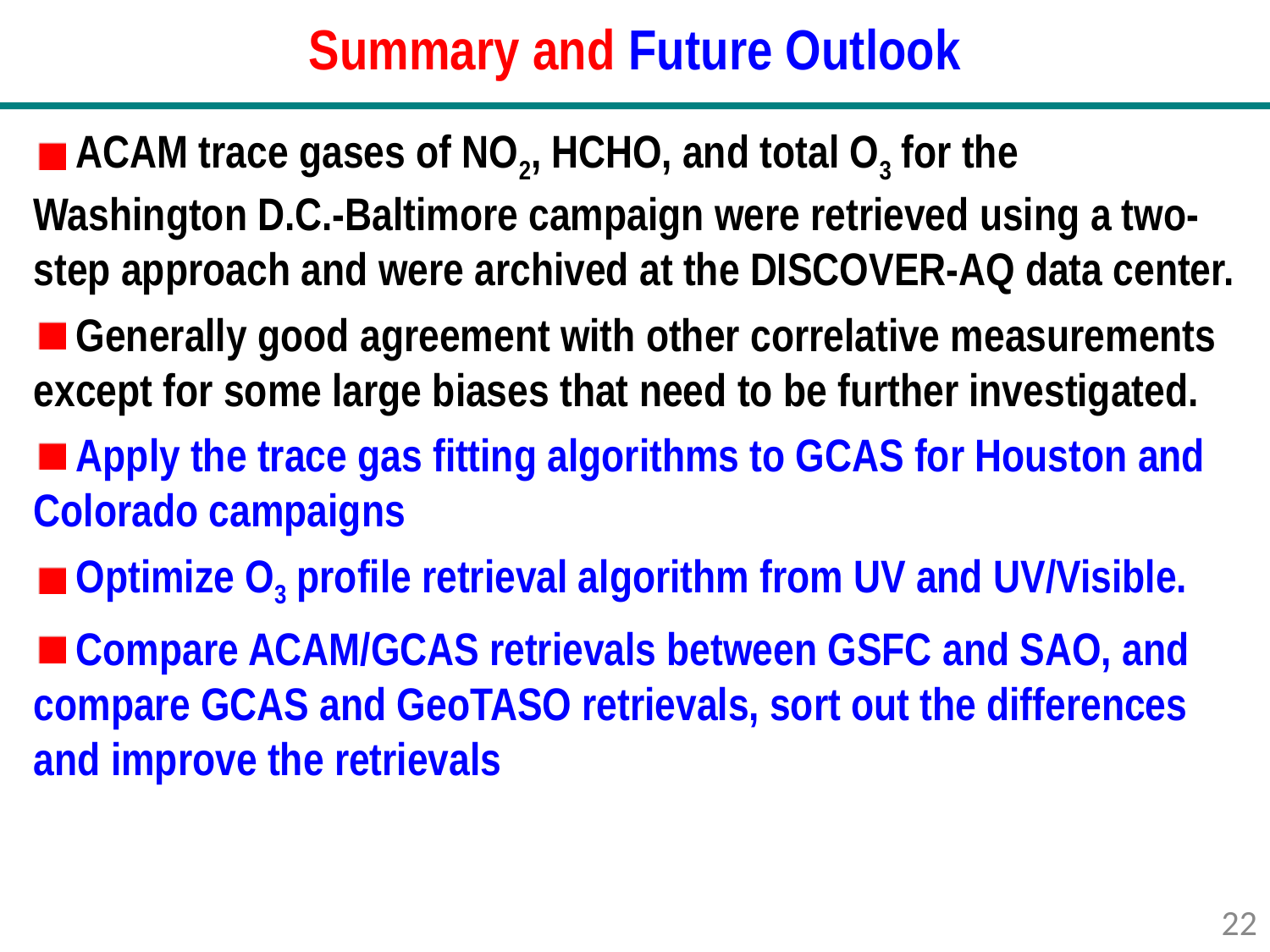

# Summary and Future Outlook

 ACAM trace gases of NO2, HCHO, and total O3 for the Washington D.C.-Baltimore campaign were retrieved using a two-step approach and were archived at the DISCOVER-AQ data center.
 Generally good agreement with other correlative measurements except for some large biases that need to be further investigated.
 Apply the trace gas fitting algorithms to GCAS for Houston and Colorado campaigns
 Optimize O3 profile retrieval algorithm from UV and UV/Visible.
 Compare ACAM/GCAS retrievals between GSFC and SAO, and compare GCAS and GeoTASO retrievals, sort out the differences and improve the retrievals
22